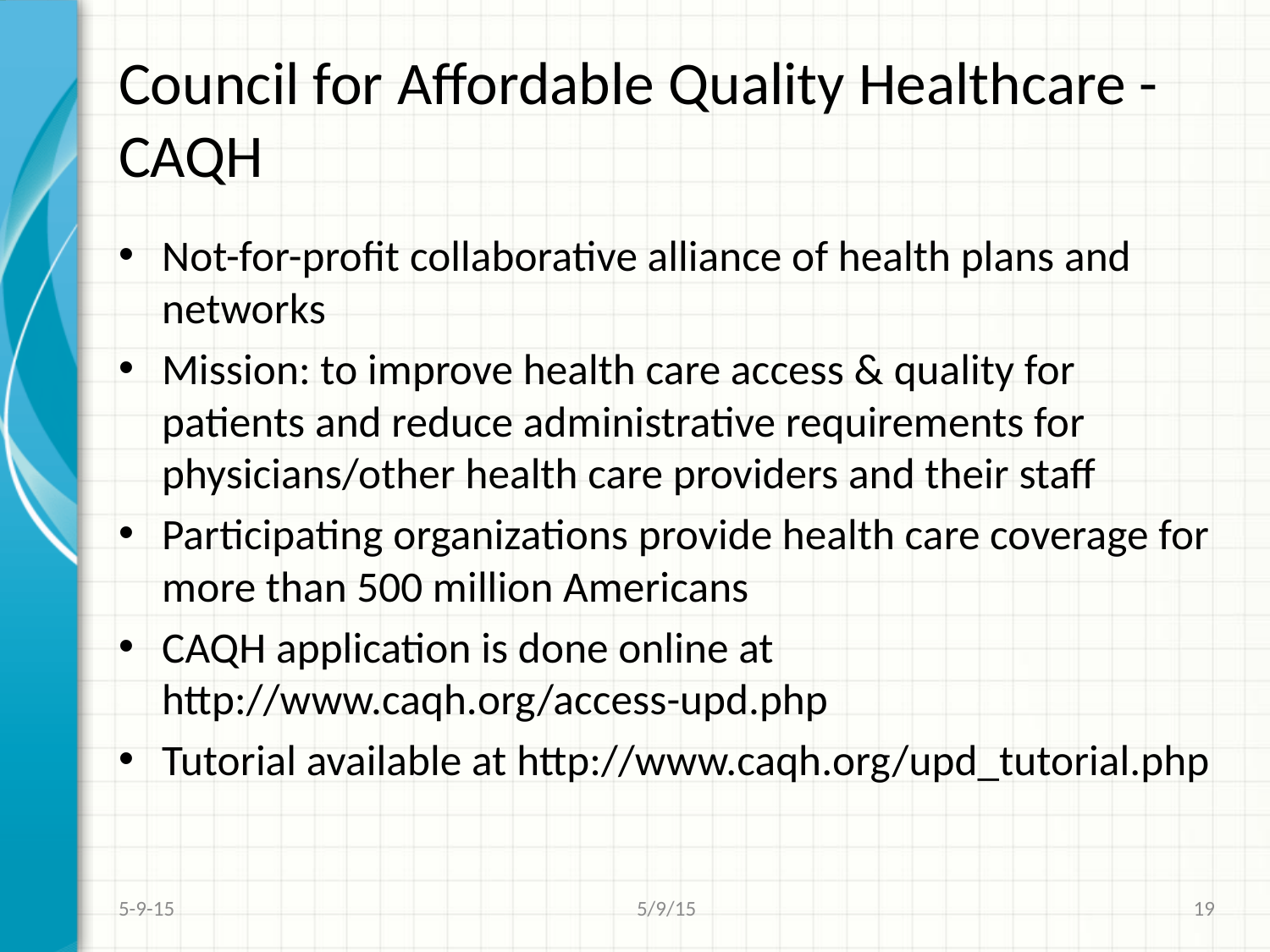

# Council for Affordable Quality Healthcare - CAQH
Not-for-profit collaborative alliance of health plans and networks
Mission: to improve health care access & quality for patients and reduce administrative requirements for physicians/other health care providers and their staff
Participating organizations provide health care coverage for more than 500 million Americans
CAQH application is done online at http://www.caqh.org/access-upd.php
Tutorial available at http://www.caqh.org/upd_tutorial.php
5-9-15
5/9/15
19